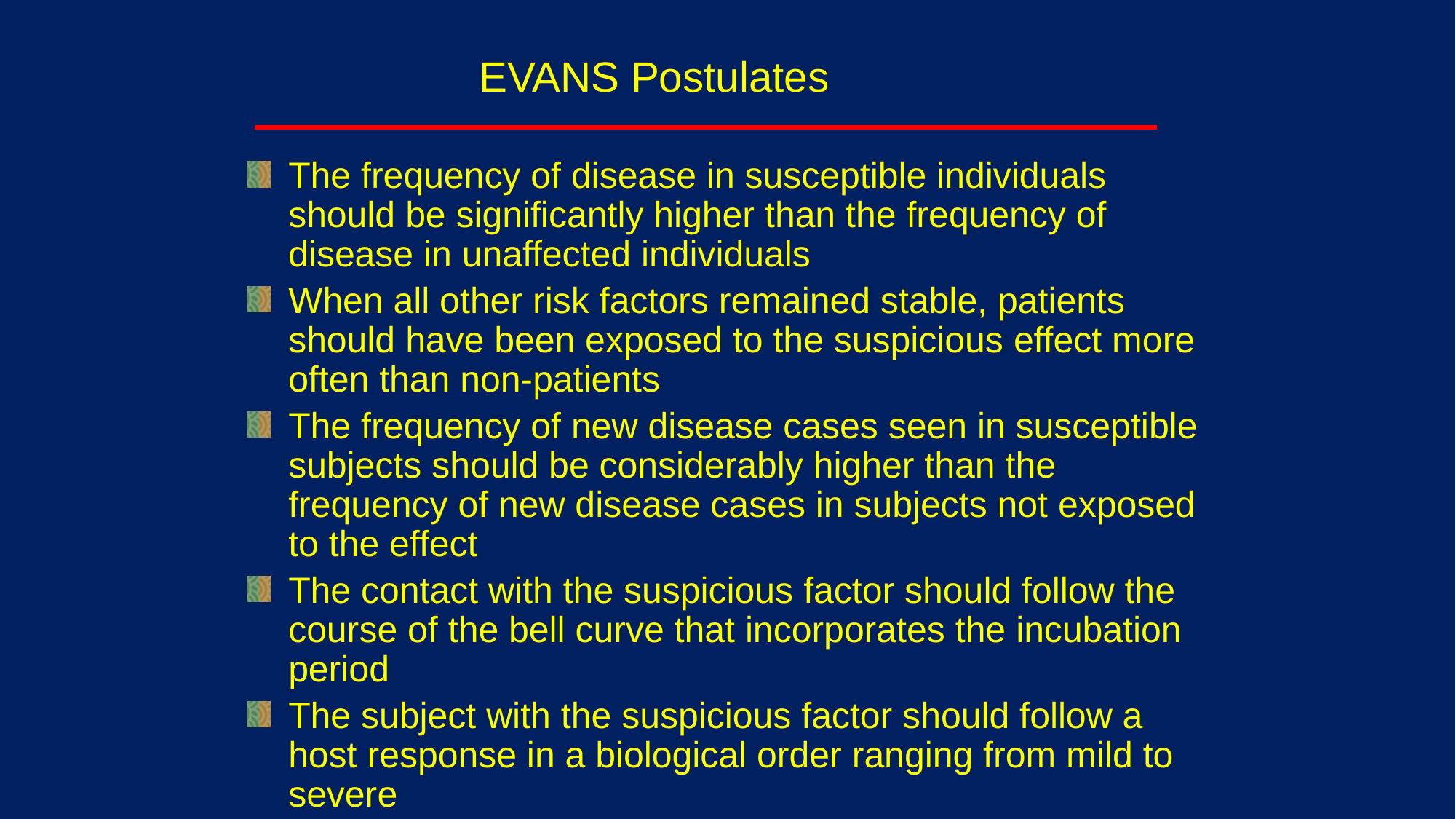

# EVANS Postulates

The frequency of disease in susceptible individuals should be significantly higher than the frequency of disease in unaffected individuals
When all other risk factors remained stable, patients should have been exposed to the suspicious effect more often than non-patients
The frequency of new disease cases seen in susceptible subjects should be considerably higher than the frequency of new disease cases in subjects not exposed to the effect
The contact with the suspicious factor should follow the course of the bell curve that incorporates the incubation period
The subject with the suspicious factor should follow a host response in a biological order ranging from mild to severe